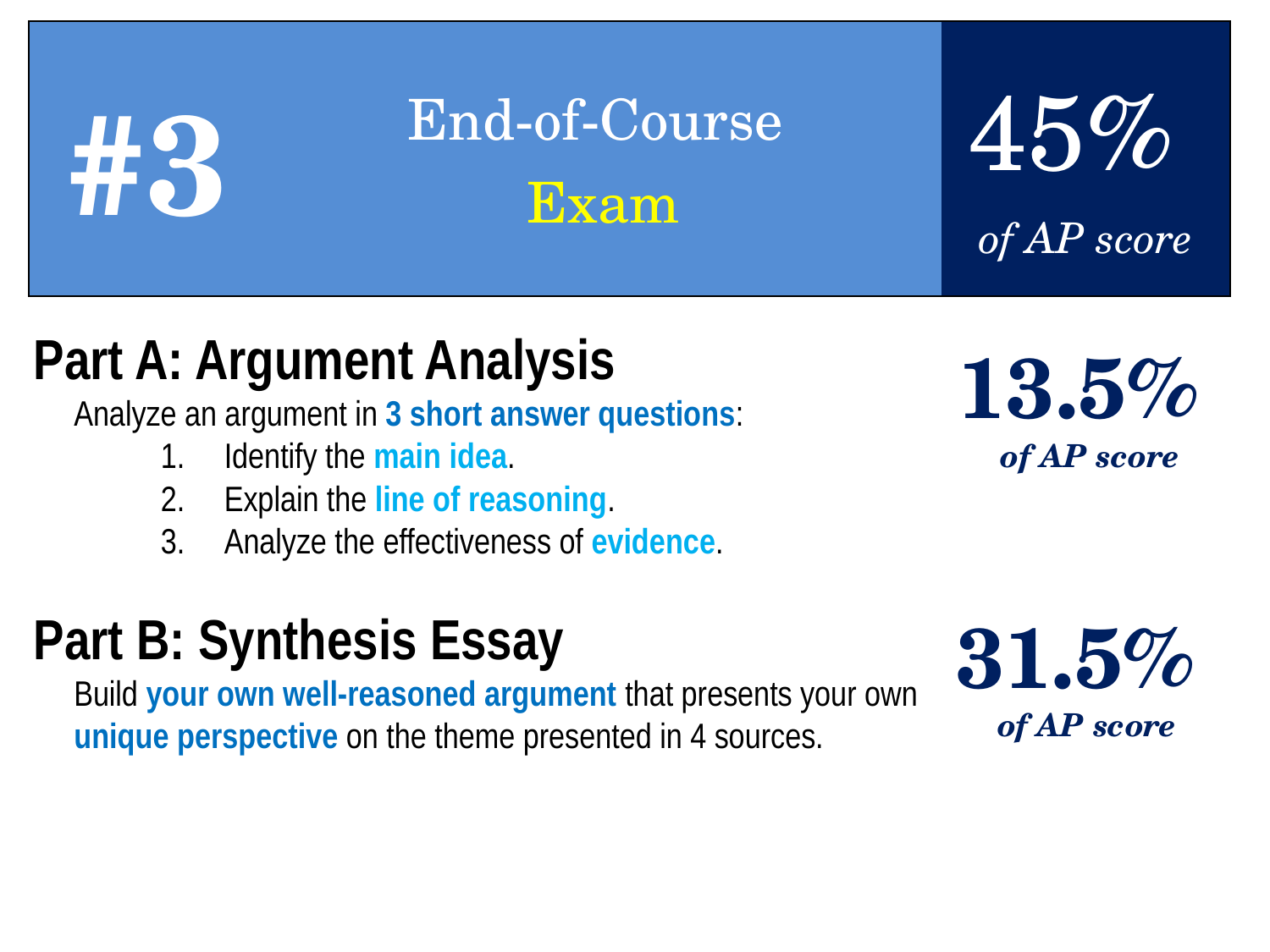

| #3 | End-of-Course Exam | 45% of AP score |
| --- | --- | --- |
Part A: Argument Analysis
     Analyze an argument in 3 short answer questions:
Identify the main idea.
Explain the line of reasoning.
Analyze the effectiveness of evidence.

Part B: Synthesis Essay
     Build your own well-reasoned argument that presents your own
     unique perspective on the theme presented in 4 sources.
13.5%
of AP score
31.5%
of AP score